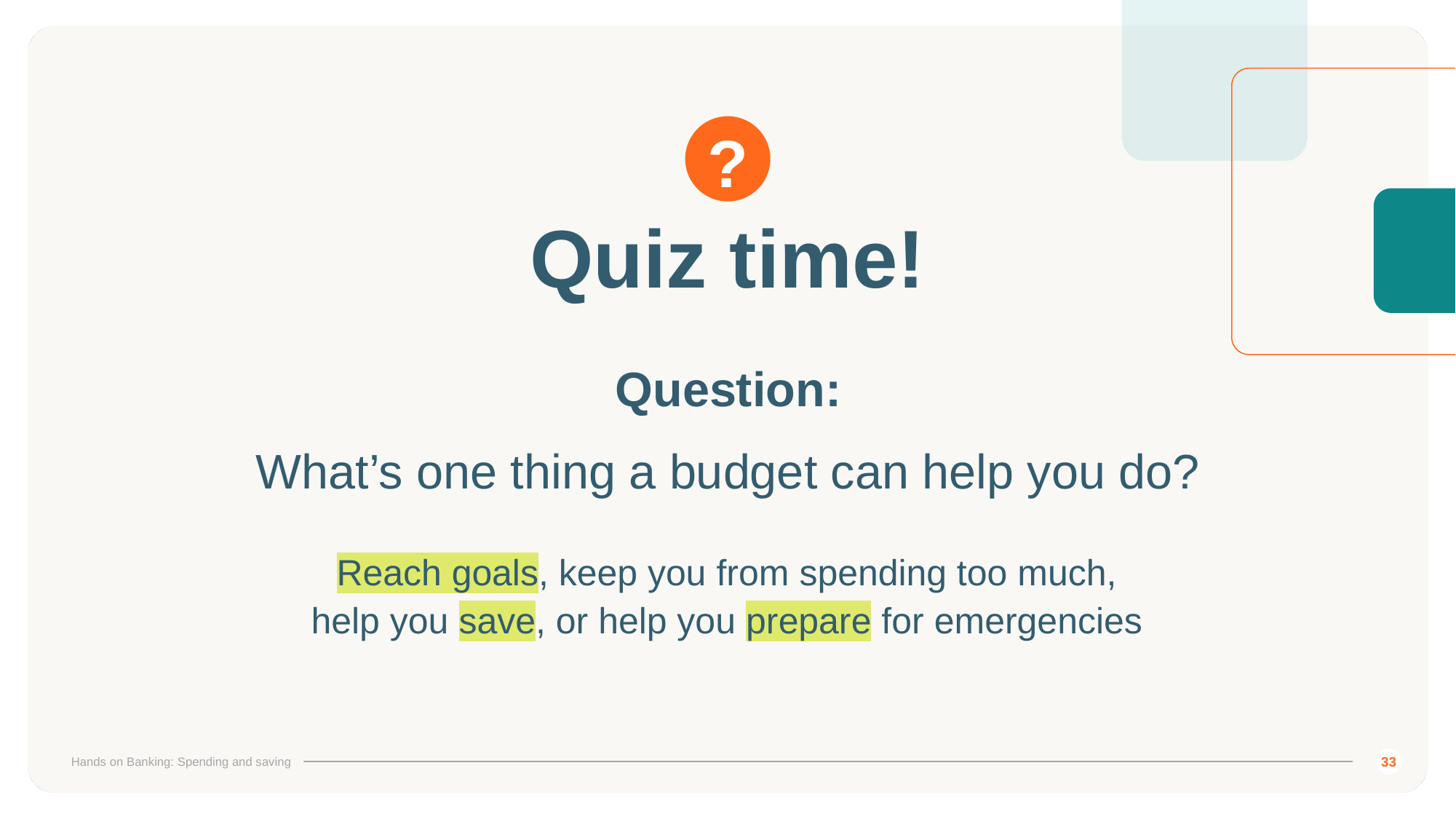

# Quiz time!
Question:
What’s one thing a budget can help you do?
Reach goals, keep you from spending too much,
help you save, or help you prepare for emergencies